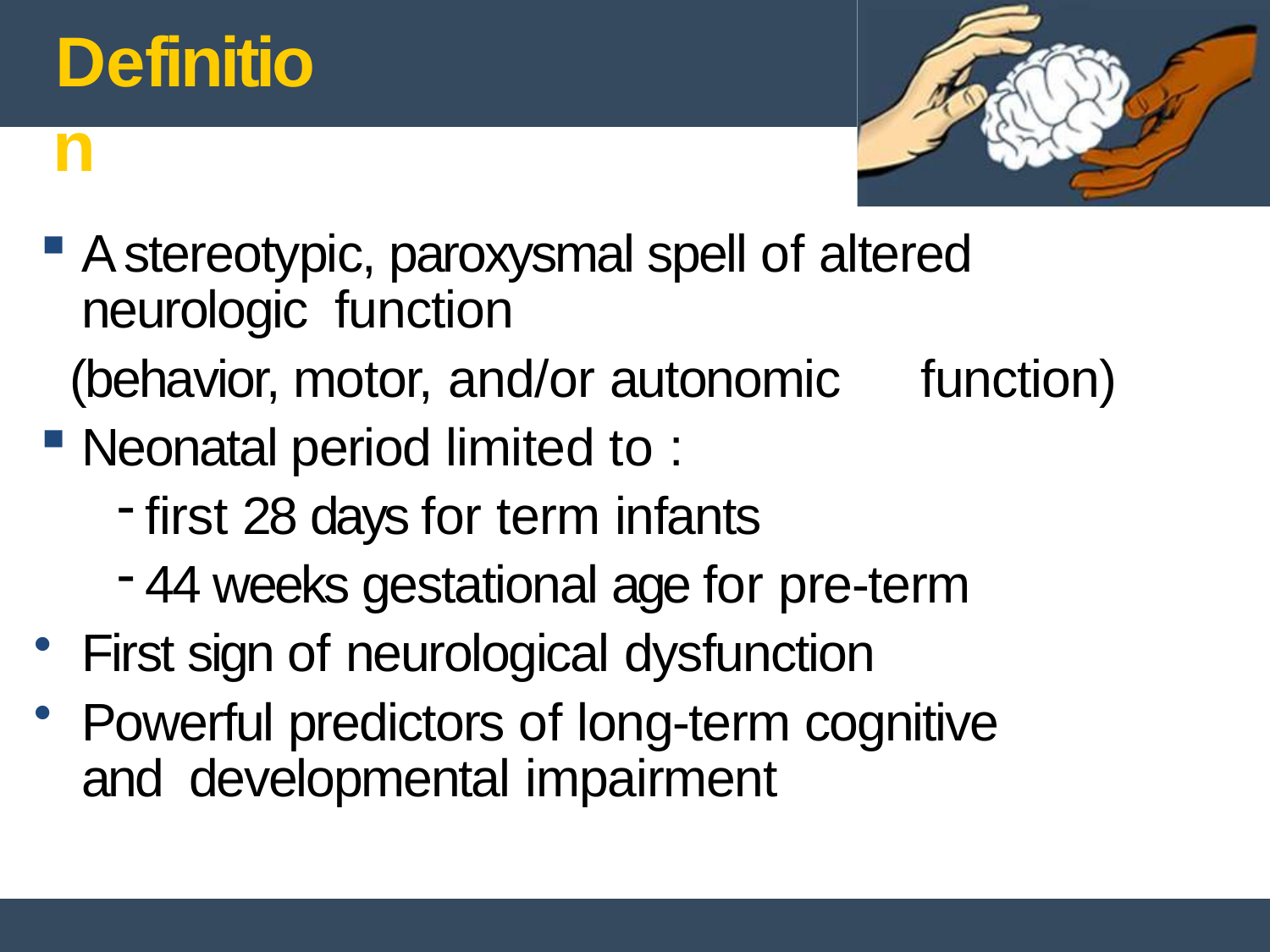

# Definition
A stereotypic, paroxysmal spell of altered neurologic  function
(behavior, motor, and/or autonomic	function)
Neonatal period limited to :
first 28 days for term infants
44 weeks gestational age for pre-term
First sign of neurological dysfunction
Powerful predictors of long-term cognitive and  developmental impairment